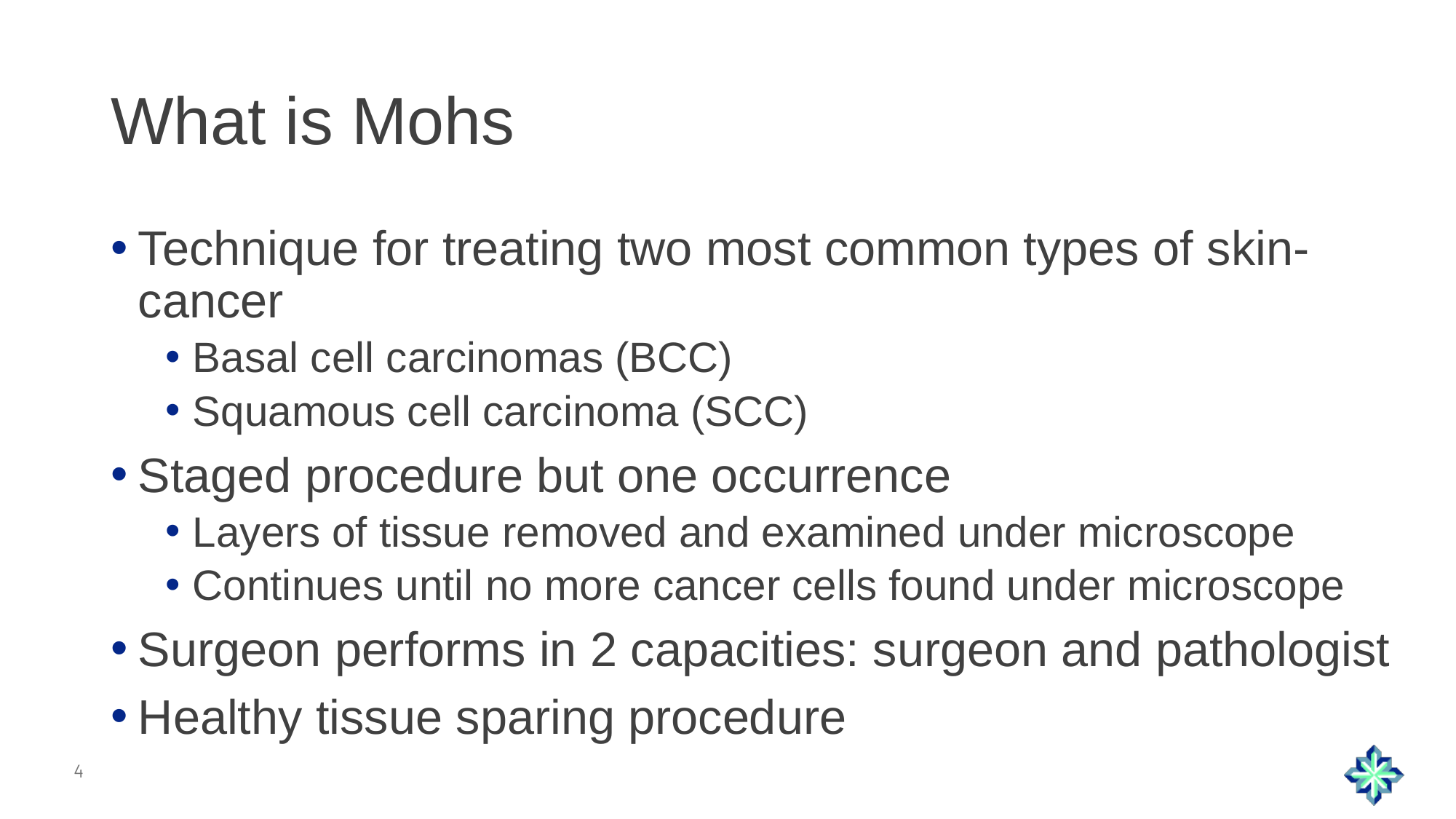

# What is Mohs
Technique for treating two most common types of skin-cancer
Basal cell carcinomas (BCC)
Squamous cell carcinoma (SCC)
Staged procedure but one occurrence
Layers of tissue removed and examined under microscope
Continues until no more cancer cells found under microscope
Surgeon performs in 2 capacities: surgeon and pathologist
Healthy tissue sparing procedure